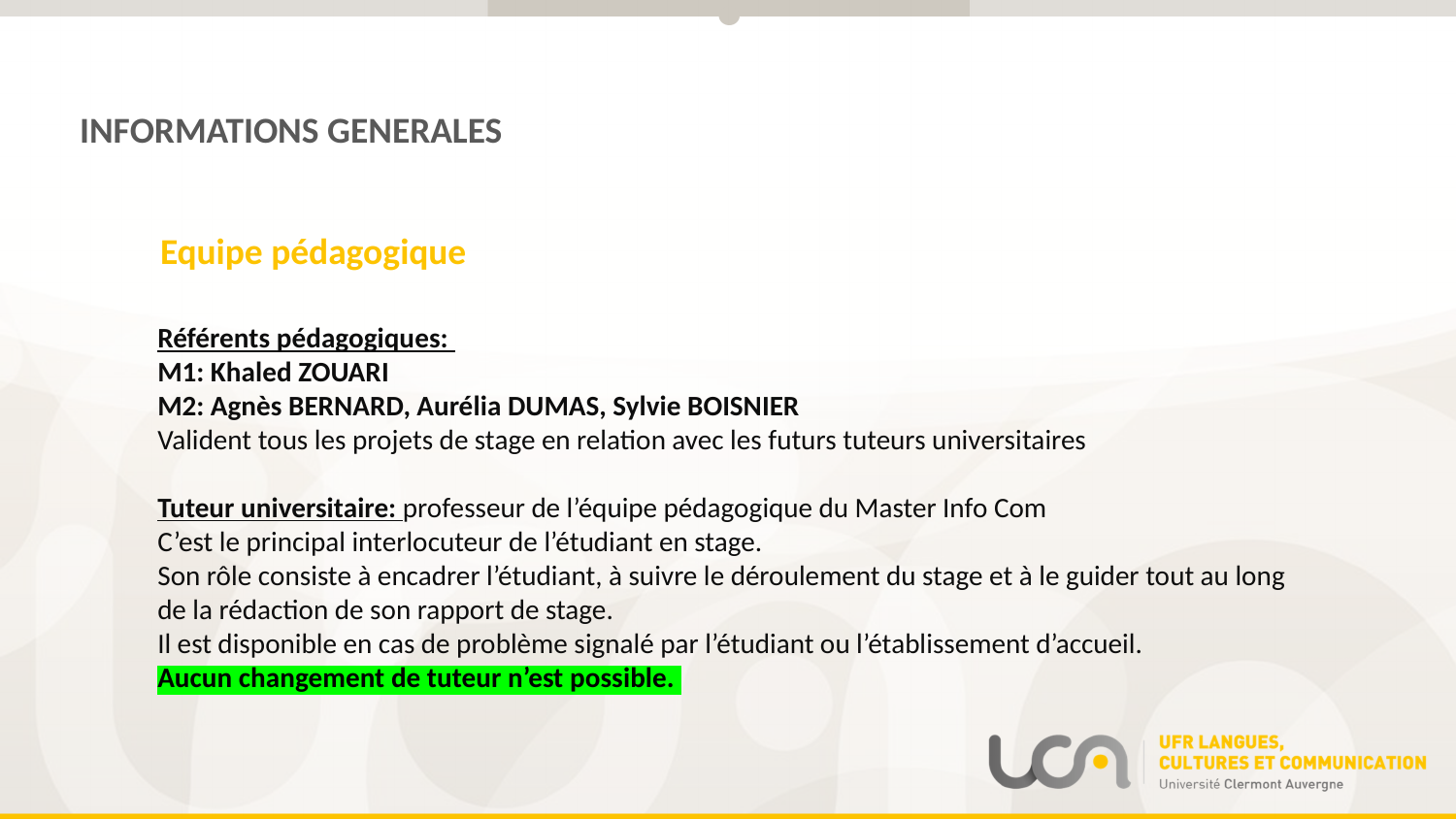

INFORMATIONS GENERALES
Equipe pédagogique
Référents pédagogiques:
M1: Khaled ZOUARI
M2: Agnès BERNARD, Aurélia DUMAS, Sylvie BOISNIER
Valident tous les projets de stage en relation avec les futurs tuteurs universitaires

Tuteur universitaire: professeur de l’équipe pédagogique du Master Info Com
C’est le principal interlocuteur de l’étudiant en stage.
Son rôle consiste à encadrer l’étudiant, à suivre le déroulement du stage et à le guider tout au long de la rédaction de son rapport de stage.
Il est disponible en cas de problème signalé par l’étudiant ou l’établissement d’accueil.
Aucun changement de tuteur n’est possible.